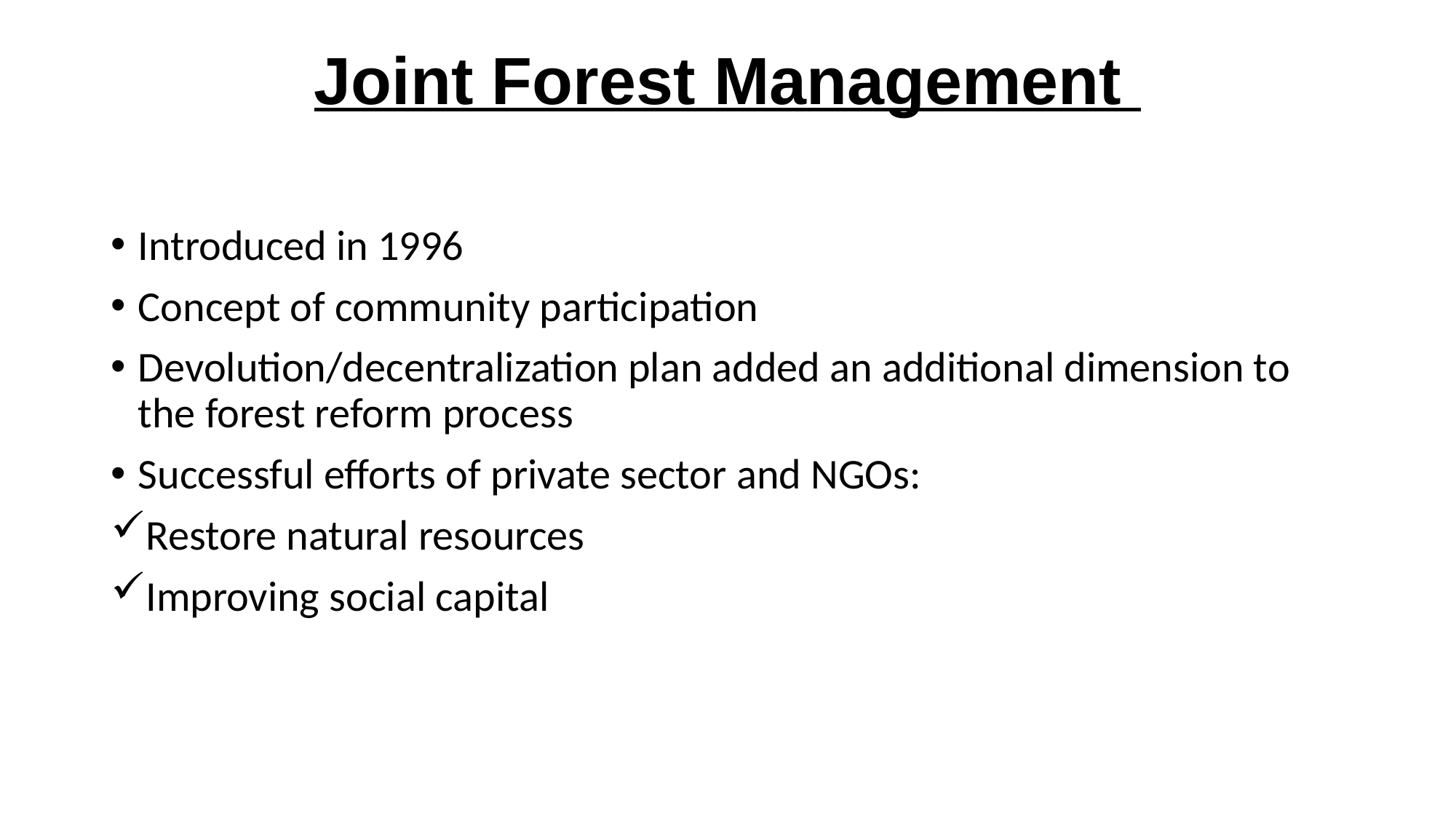

# Joint Forest Management
Introduced in 1996
Concept of community participation
Devolution/decentralization plan added an additional dimension to the forest reform process
Successful efforts of private sector and NGOs:
Restore natural resources
Improving social capital